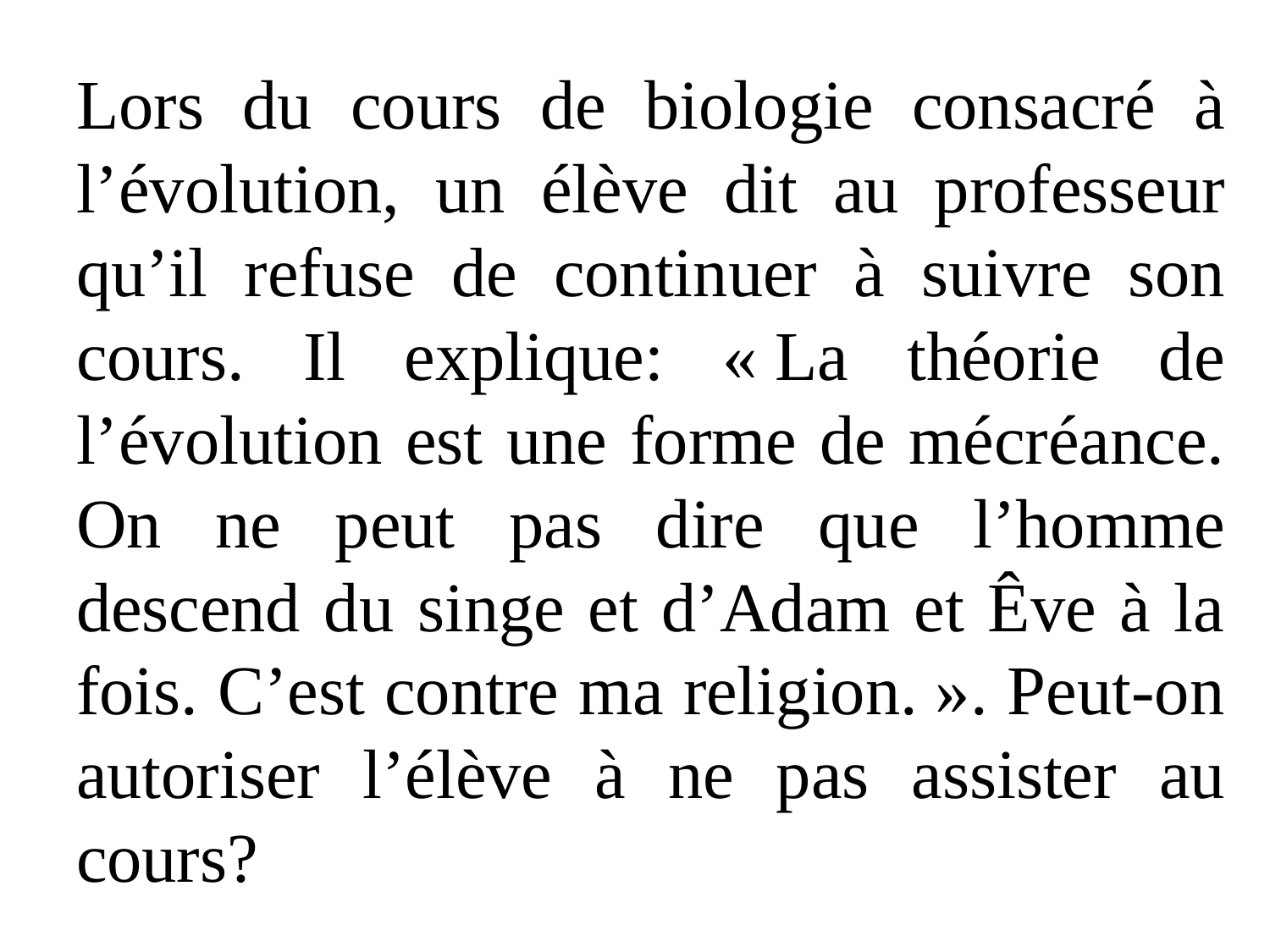

Lors du cours de biologie consacré à l’évolution, un élève dit au professeur qu’il refuse de continuer à suivre son cours. Il explique: « La théorie de l’évolution est une forme de mécréance. On ne peut pas dire que l’homme descend du singe et d’Adam et Êve à la fois. C’est contre ma religion. ». Peut-on autoriser l’élève à ne pas assister au cours?